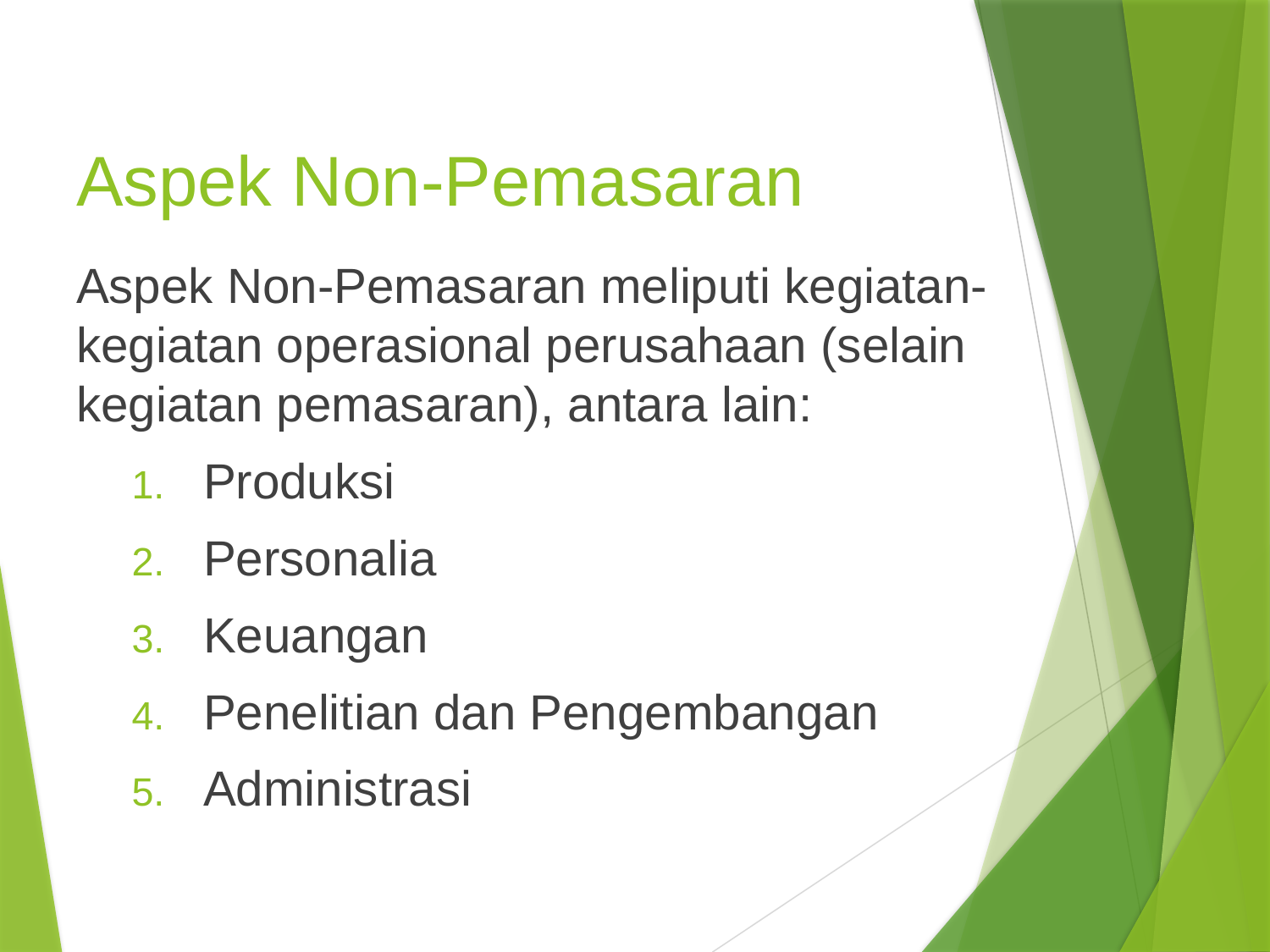

# Aspek Non-Pemasaran
Aspek Non-Pemasaran meliputi kegiatan-kegiatan operasional perusahaan (selain kegiatan pemasaran), antara lain:
Produksi
Personalia
Keuangan
Penelitian dan Pengembangan
Administrasi